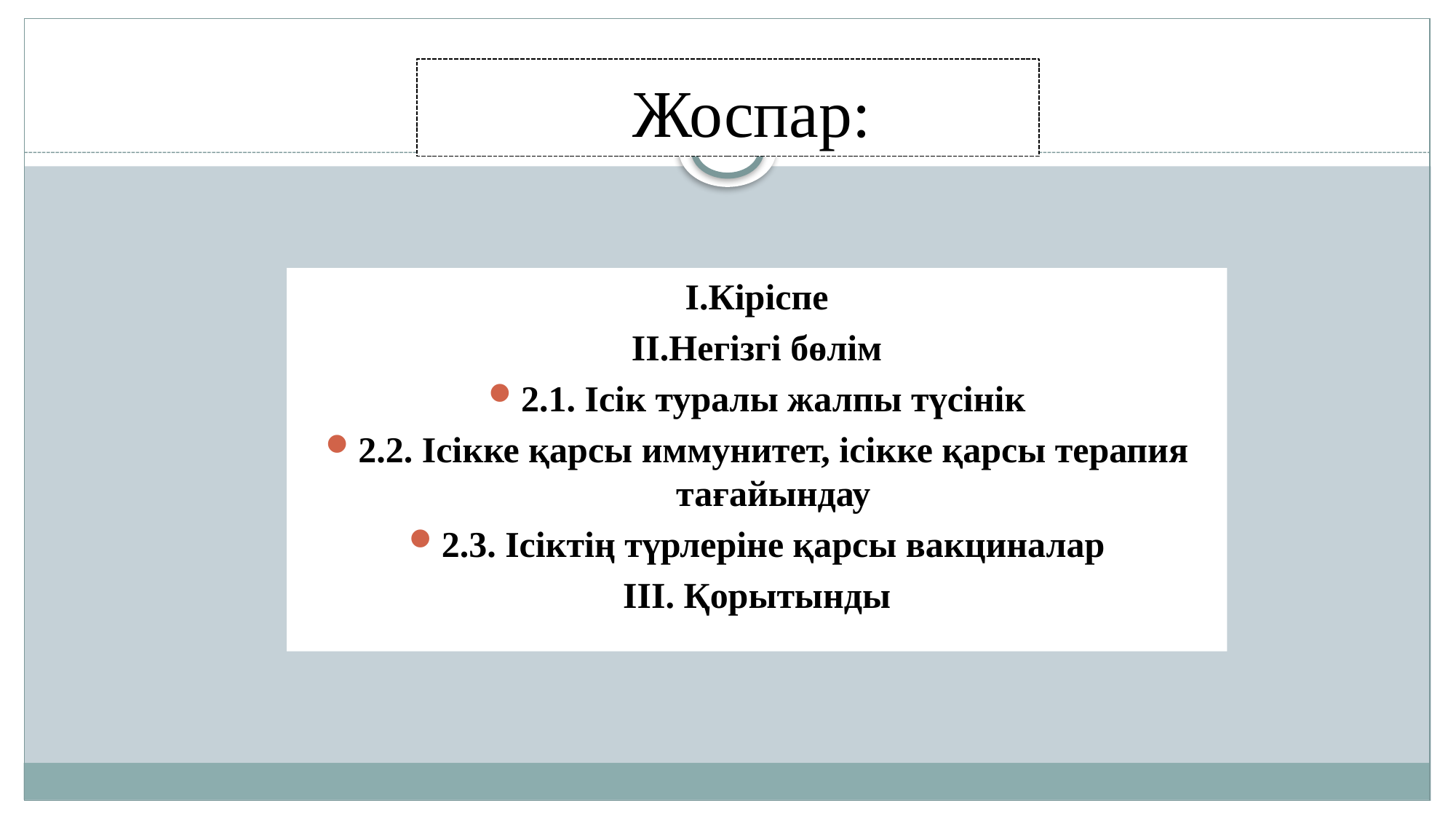

# Жоспар:
І.Кіріспе
ІІ.Негізгі бөлім
2.1. Ісік туралы жалпы түсінік
2.2. Ісікке қарсы иммунитет, ісікке қарсы терапия тағайындау
2.3. Ісіктің түрлеріне қарсы вакциналар
ІІІ. Қорытынды